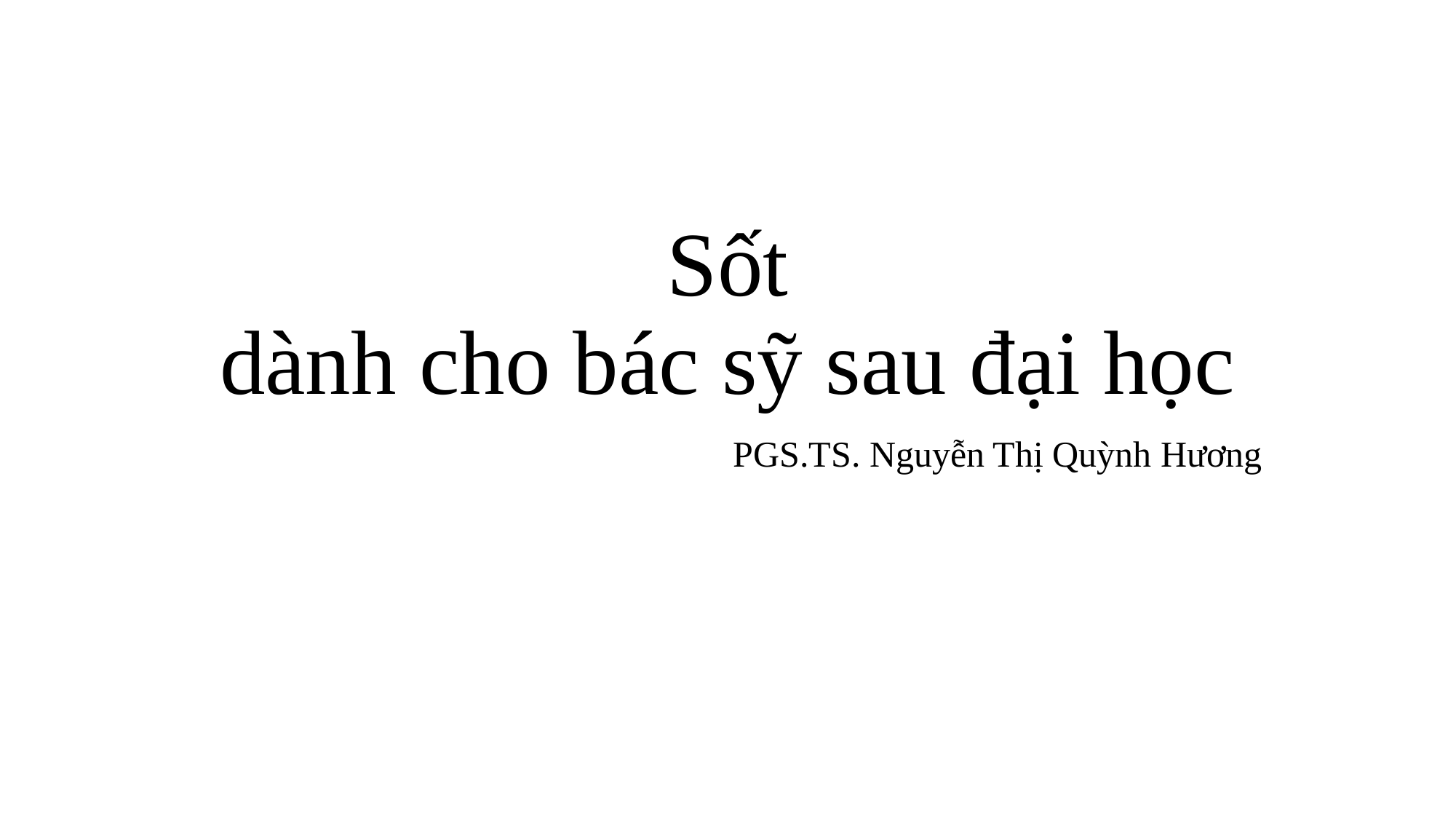

# Sốt dành cho bác sỹ sau đại học
PGS.TS. Nguyễn Thị Quỳnh Hương